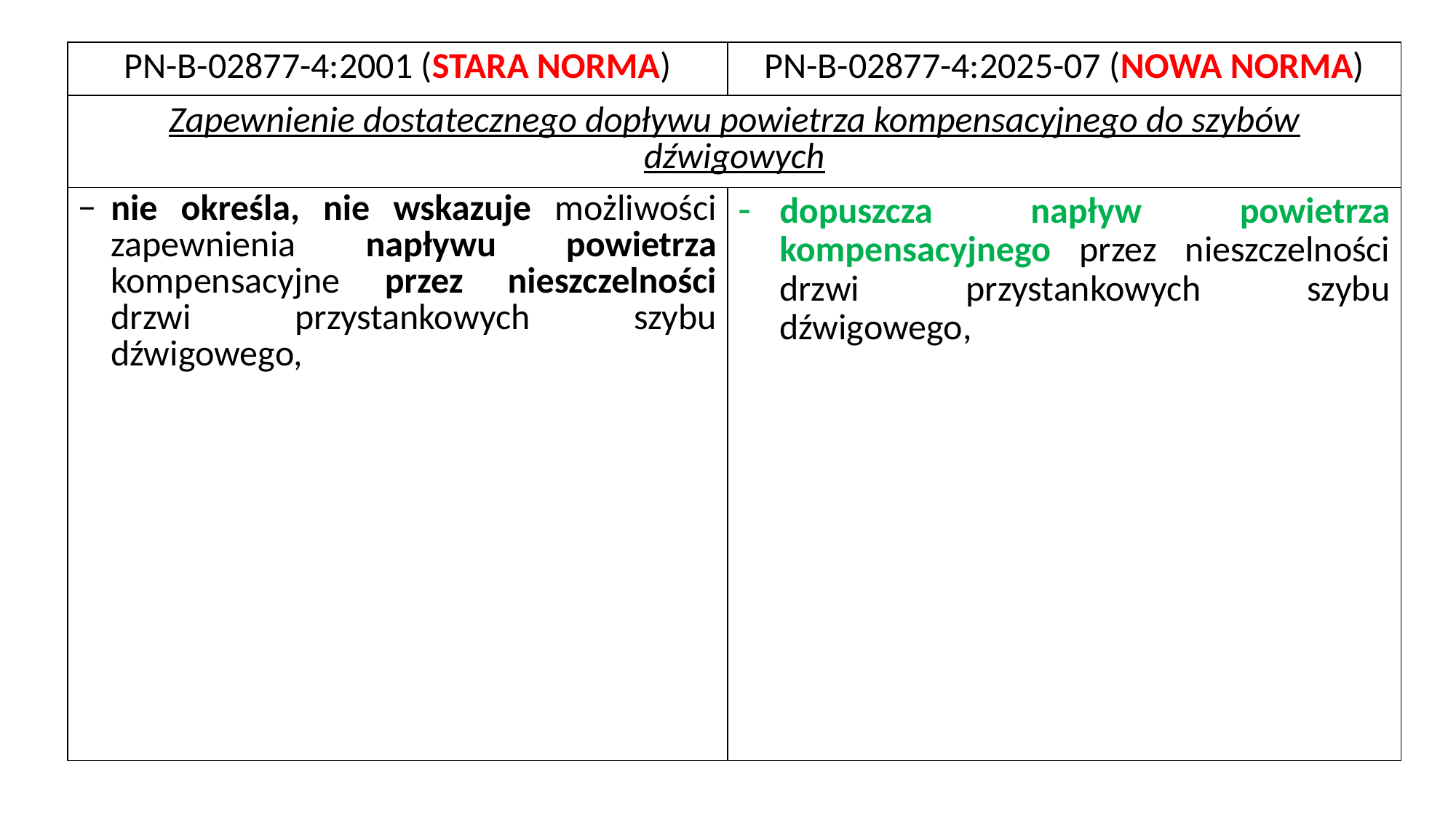

| PN-B-02877-4:2001 (STARA NORMA) | PN-B-02877-4:2025-07 (NOWA NORMA) |
| --- | --- |
| Zapewnienie dostatecznego dopływu powietrza kompensacyjnego do szybów dźwigowych |  |
| nie określa, nie wskazuje możliwości zapewnienia napływu powietrza kompensacyjne przez nieszczelności drzwi przystankowych szybu dźwigowego, | dopuszcza napływ powietrza kompensacyjnego przez nieszczelności drzwi przystankowych szybu dźwigowego, |